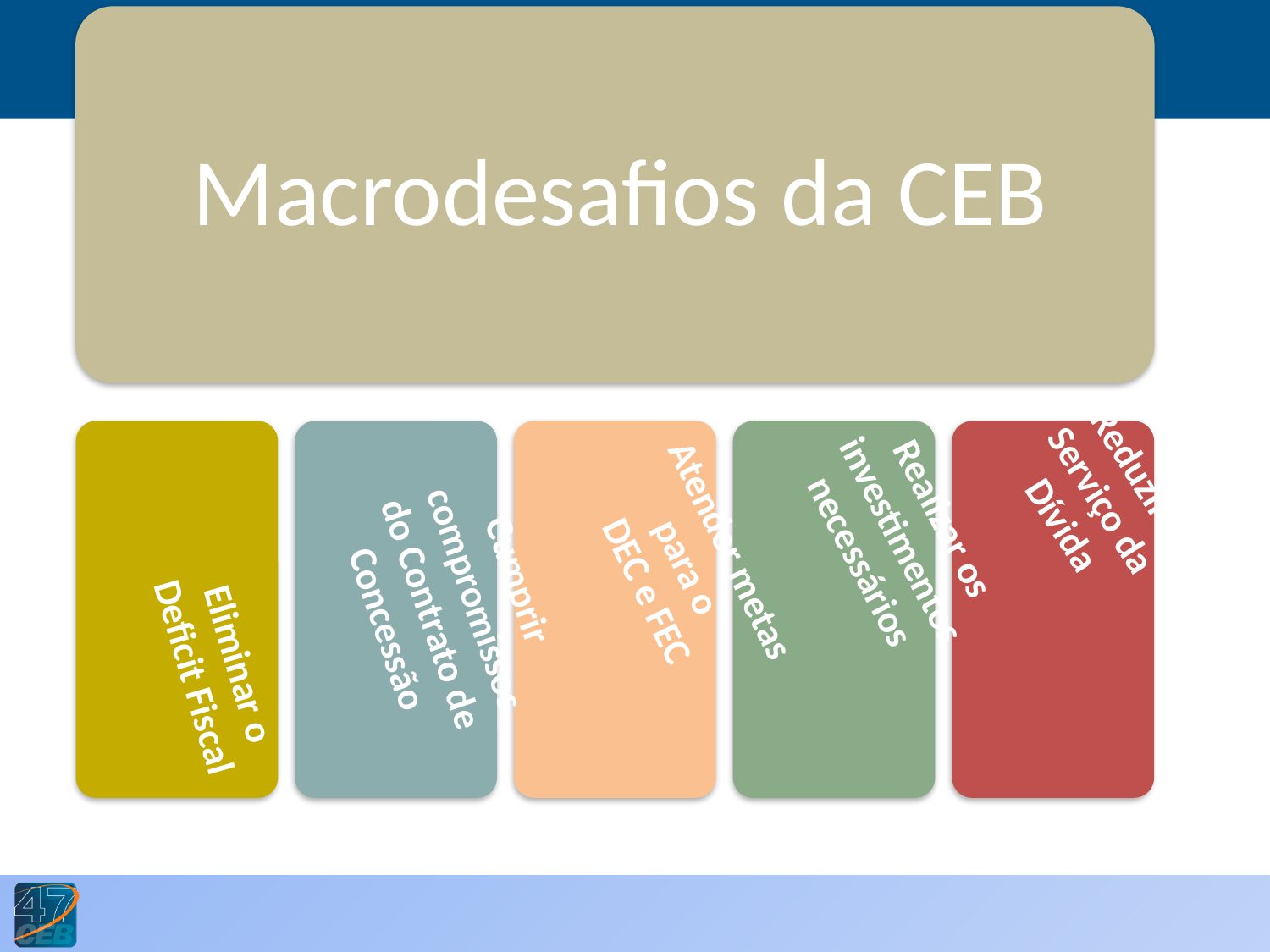

Macrodesafios da CEB

MACRODESAFIOS CEB DISTRIBUIÇÃO
Reduzir o
Serviço da Dívida
Realizar os investimentos necessários
Atender metas
para o
DEC e FEC
Cumprir  compromissos do Contrato de Concessão
Eliminar o Deficit Fiscal